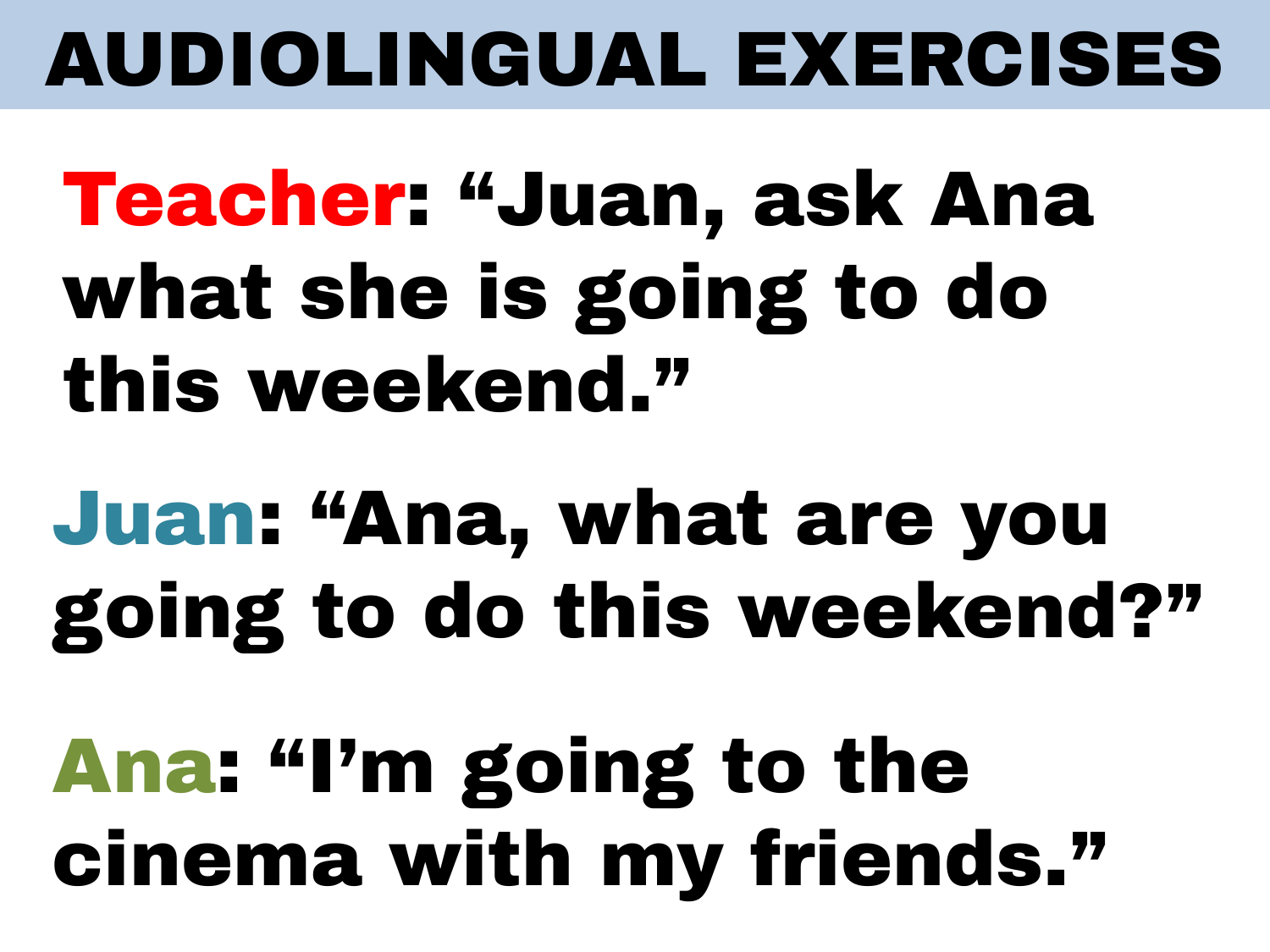

AUDIOLINGUAL EXERCISES
Teacher: “Juan, ask Ana what she is going to do this weekend.”
Juan: “Ana, what are you going to do this weekend?”
Ana: “I’m going to the cinema with my friends.”